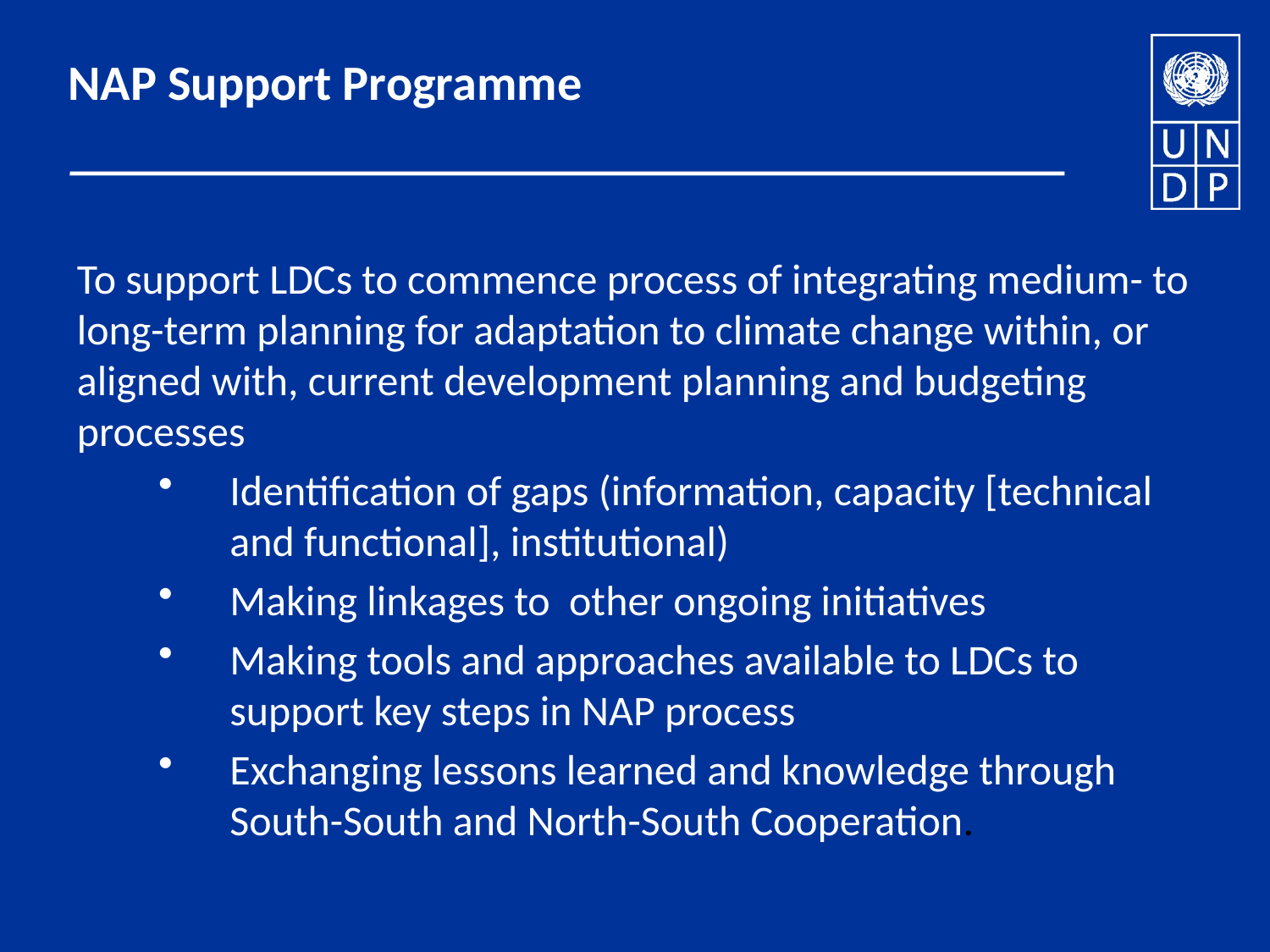

NAP Support Programme

To support LDCs to commence process of integrating medium- to long-term planning for adaptation to climate change within, or aligned with, current development planning and budgeting processes
Identification of gaps (information, capacity [technical and functional], institutional)
Making linkages to  other ongoing initiatives
Making tools and approaches available to LDCs to support key steps in NAP process
Exchanging lessons learned and knowledge through South-South and North-South Cooperation.